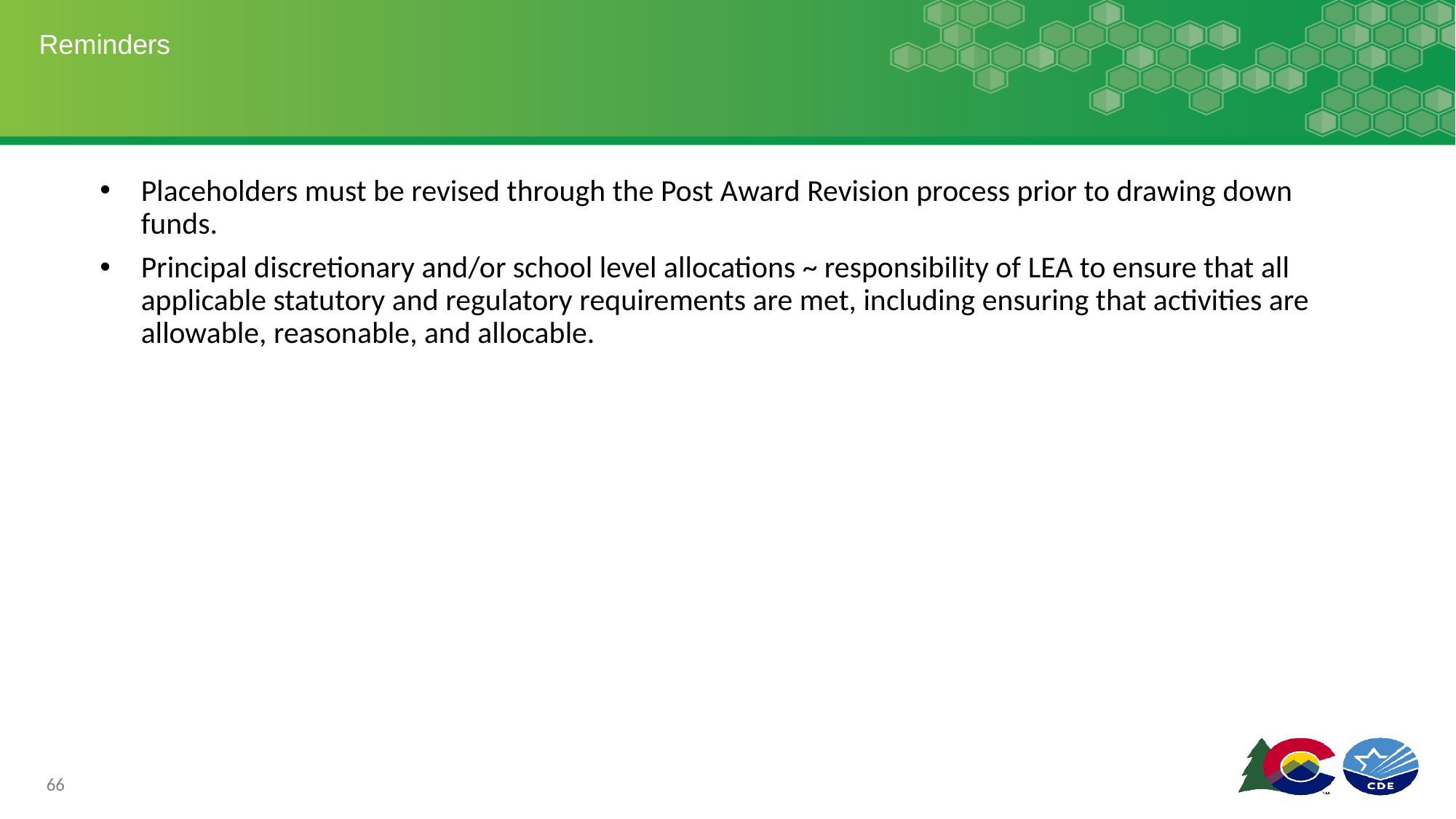

# Reminders
Placeholders must be revised through the Post Award Revision process prior to drawing down funds.
Principal discretionary and/or school level allocations ~ responsibility of LEA to ensure that all applicable statutory and regulatory requirements are met, including ensuring that activities are allowable, reasonable, and allocable.
66